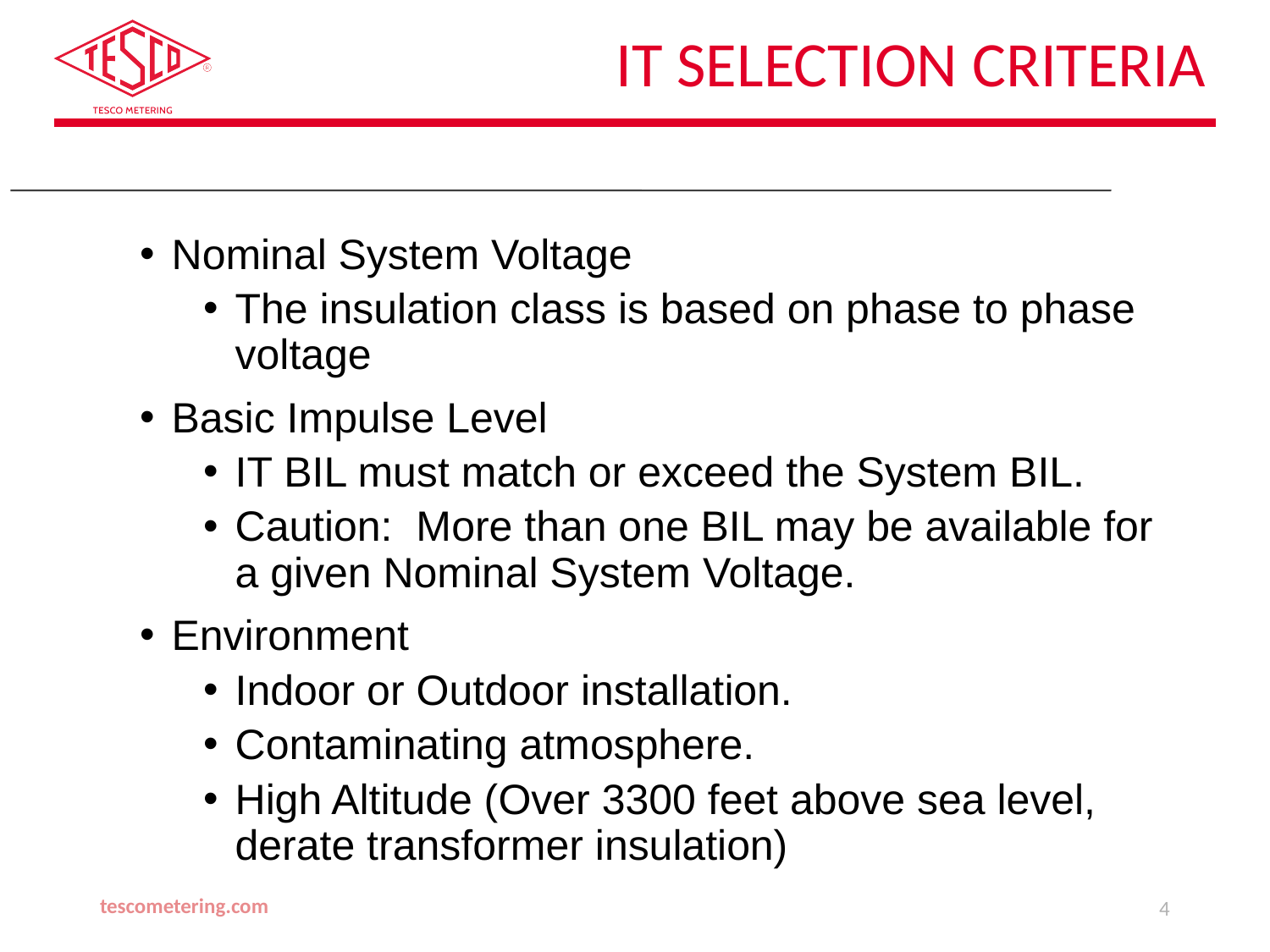

# IT Selection Criteria

Nominal System Voltage
The insulation class is based on phase to phase voltage
Basic Impulse Level
IT BIL must match or exceed the System BIL.
Caution:  More than one BIL may be available for a given Nominal System Voltage.
Environment
Indoor or Outdoor installation.
Contaminating atmosphere.
High Altitude (Over 3300 feet above sea level, derate transformer insulation)
tescometering.com
4